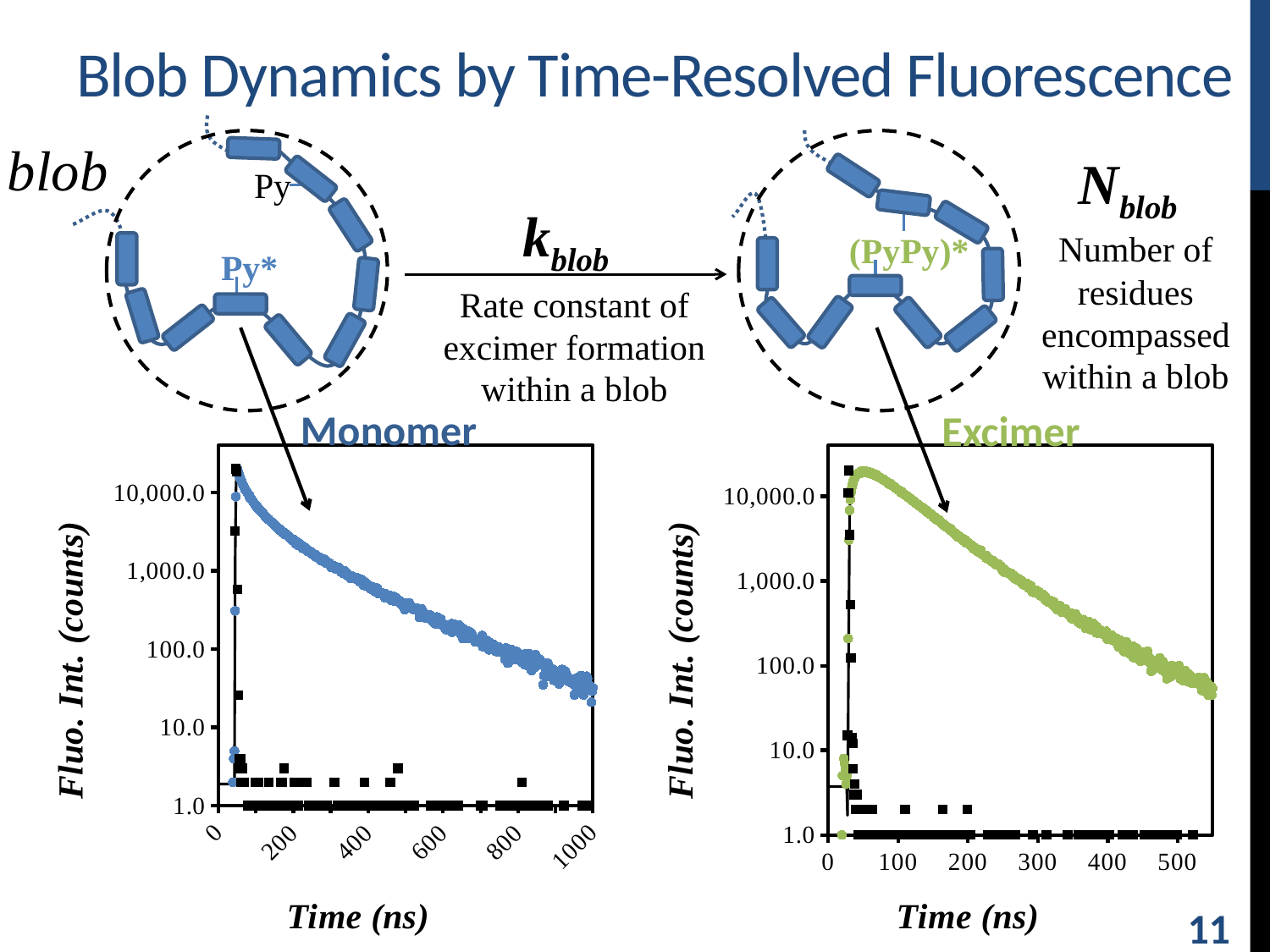

# Blob Dynamics by Time-Resolved Fluorescence
blob

Py

Py*

(PyPy)*

Nblob

kblob

Number of residues encompassed within a blob
Rate constant of excimer formation within a blob
Monomer
Excimer

### Chart

| Category |  |  |  |
|---|---|---|---|

### Chart

| Category |  |  |  |
|---|---|---|---|
11